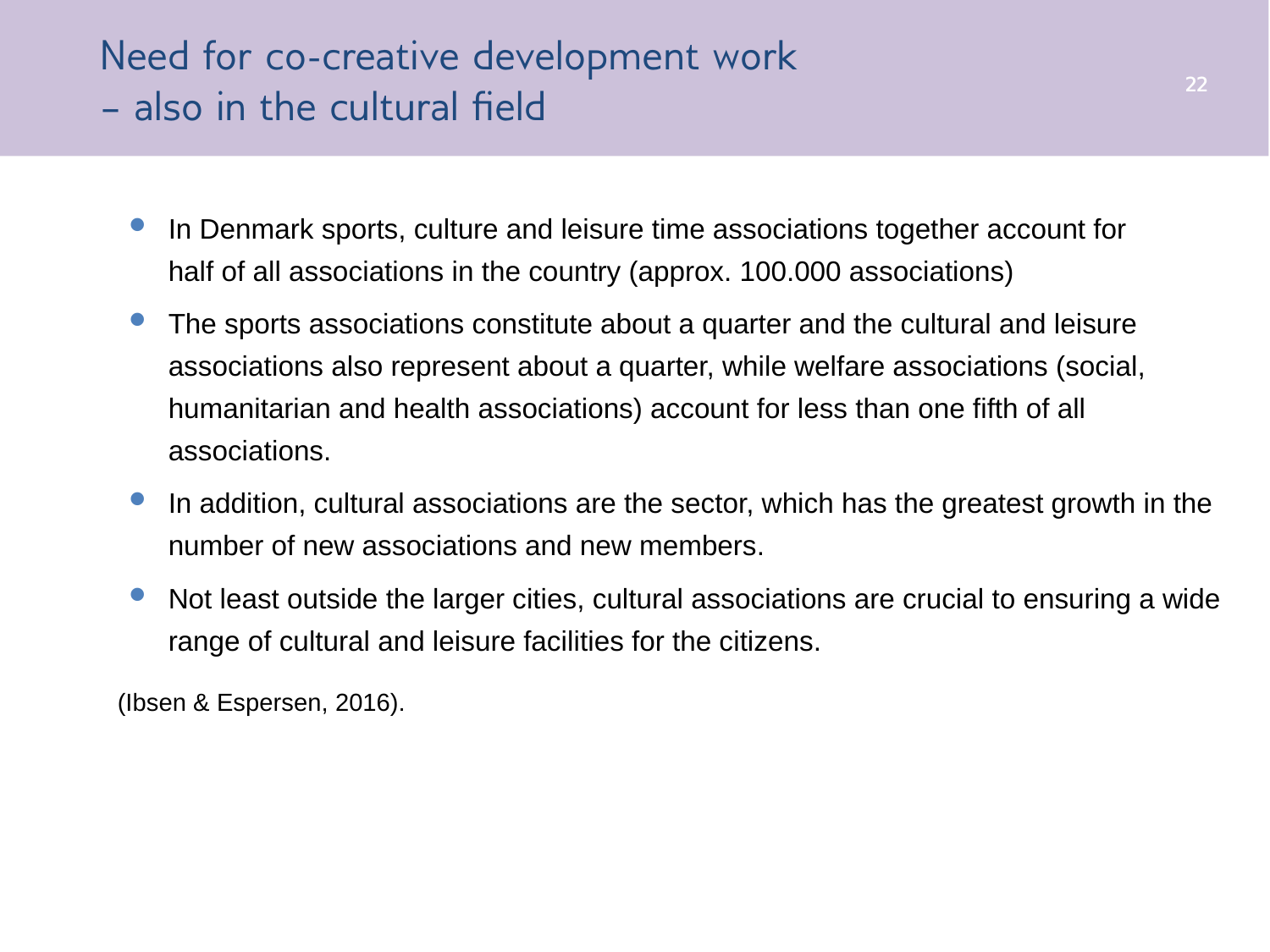

# Need for co-creative development work – also in the cultural field
22
In Denmark sports, culture and leisure time associations together account for
	half of all associations in the country (approx. 100.000 associations)
The sports associations constitute about a quarter and the cultural and leisure associations also represent about a quarter, while welfare associations (social, humanitarian and health associations) account for less than one fifth of all associations.
In addition, cultural associations are the sector, which has the greatest growth in the number of new associations and new members.
Not least outside the larger cities, cultural associations are crucial to ensuring a wide range of cultural and leisure facilities for the citizens.
(Ibsen & Espersen, 2016).